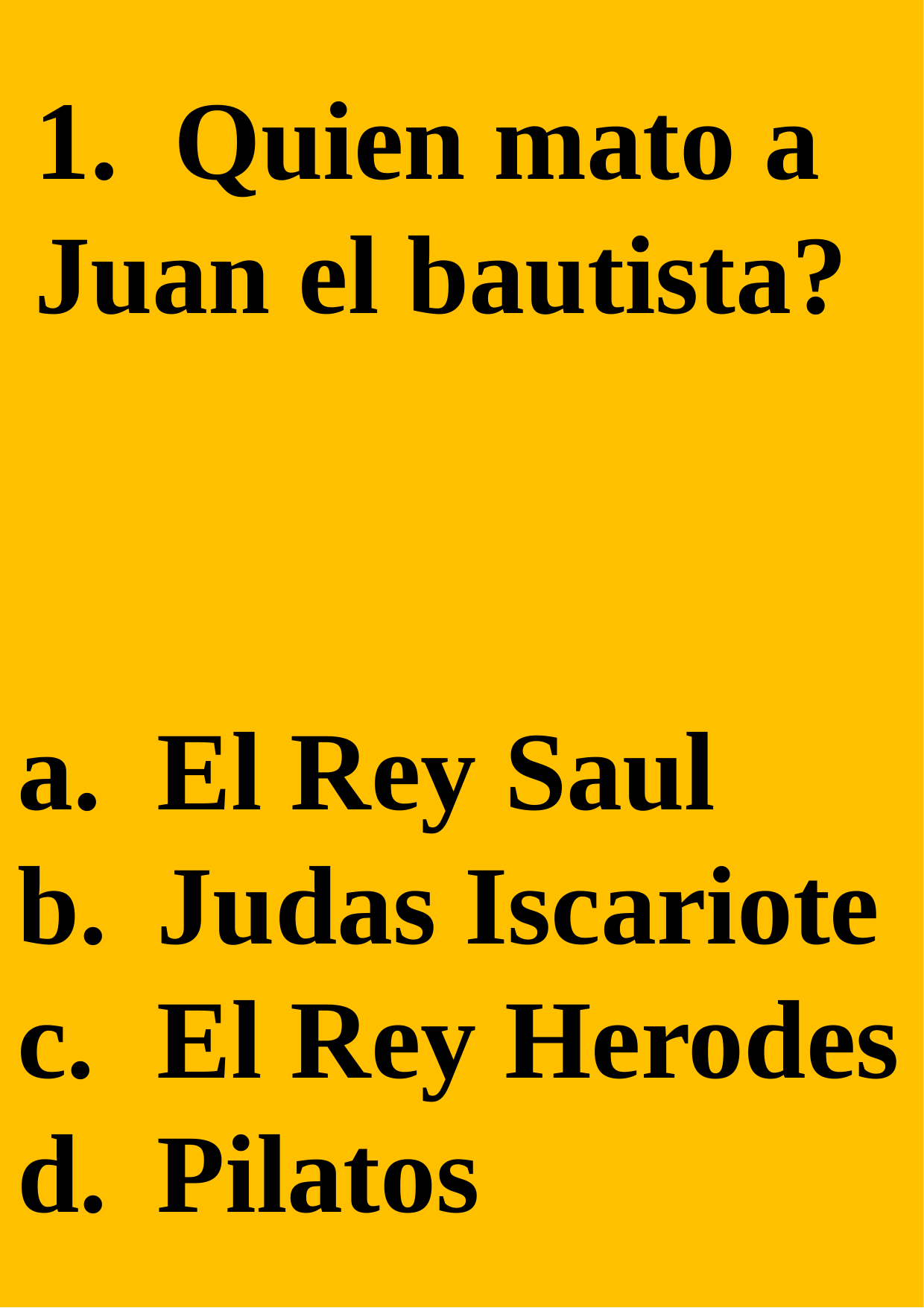

1.  Quien mato a Juan el bautista?
El Rey Saul
Judas Iscariote
El Rey Herodes
Pilatos